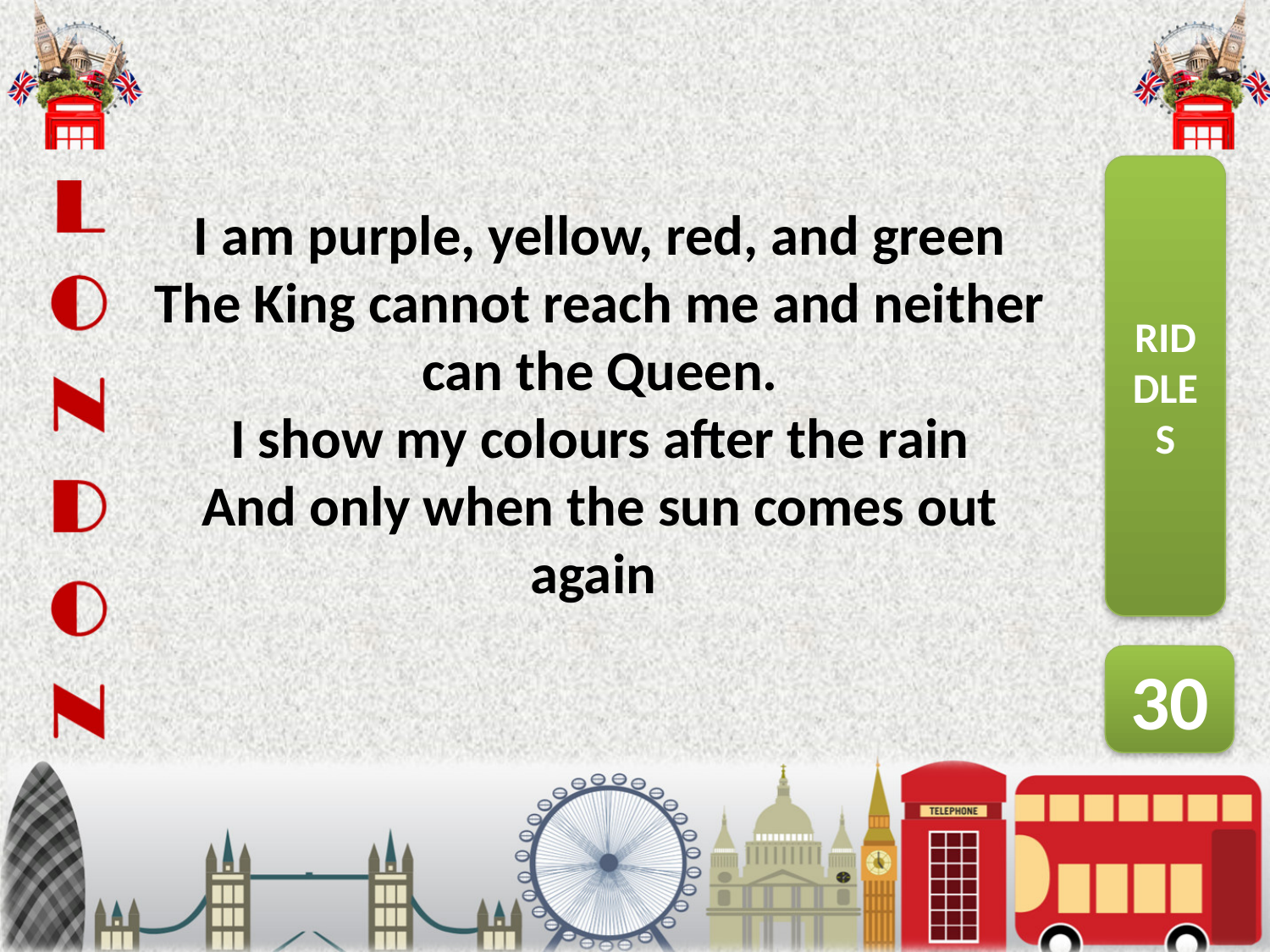

RIDDLES
I am purple, yellow, red, and green
The King cannot reach me and neither can the Queen.
I show my colours after the rain
And only when the sun comes out again

30